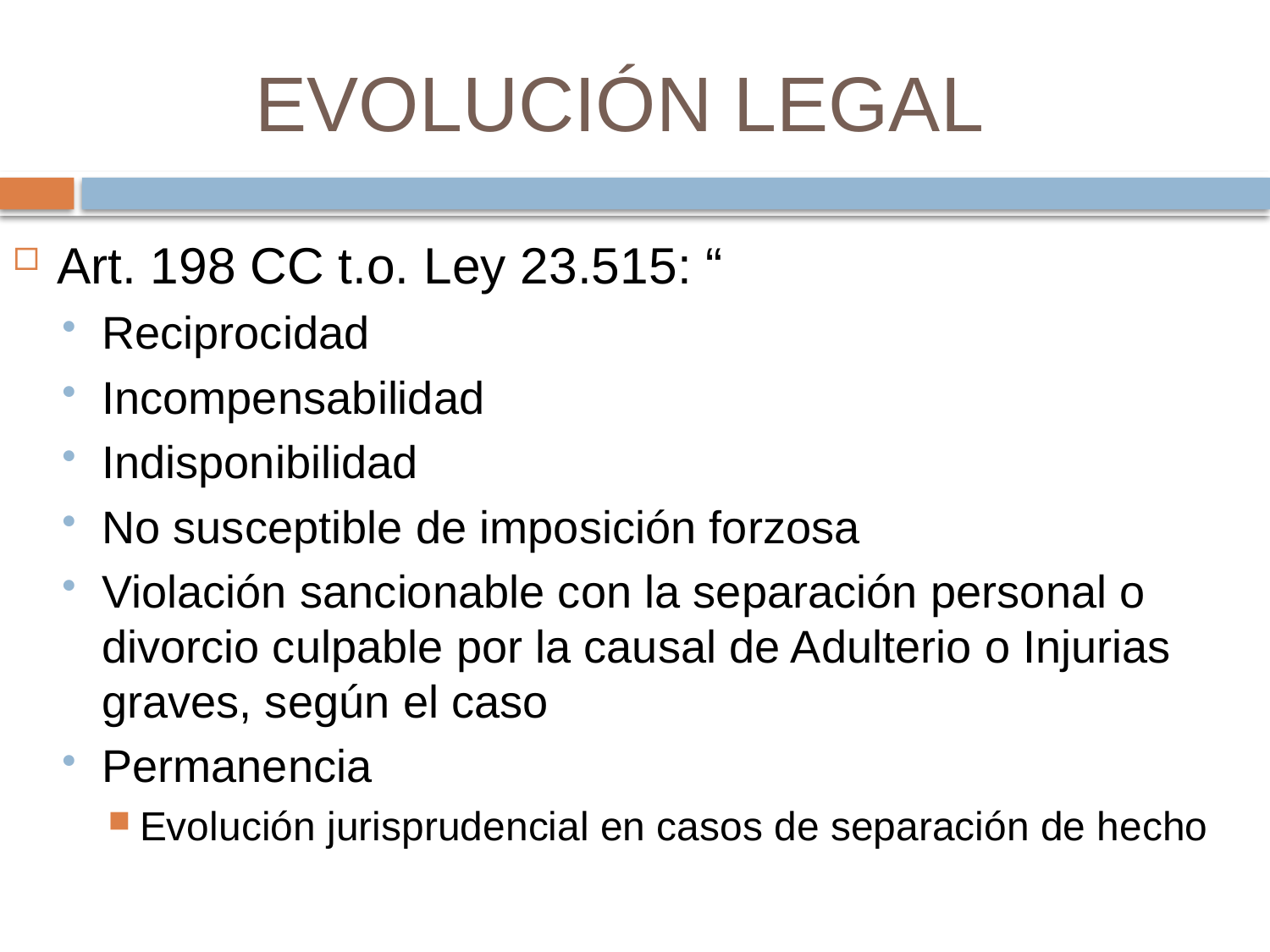

# EVOLUCIÓN LEGAL
Art. 198 CC t.o. Ley 23.515: “
Reciprocidad
Incompensabilidad
Indisponibilidad
No susceptible de imposición forzosa
Violación sancionable con la separación personal o divorcio culpable por la causal de Adulterio o Injurias graves, según el caso
Permanencia
Evolución jurisprudencial en casos de separación de hecho